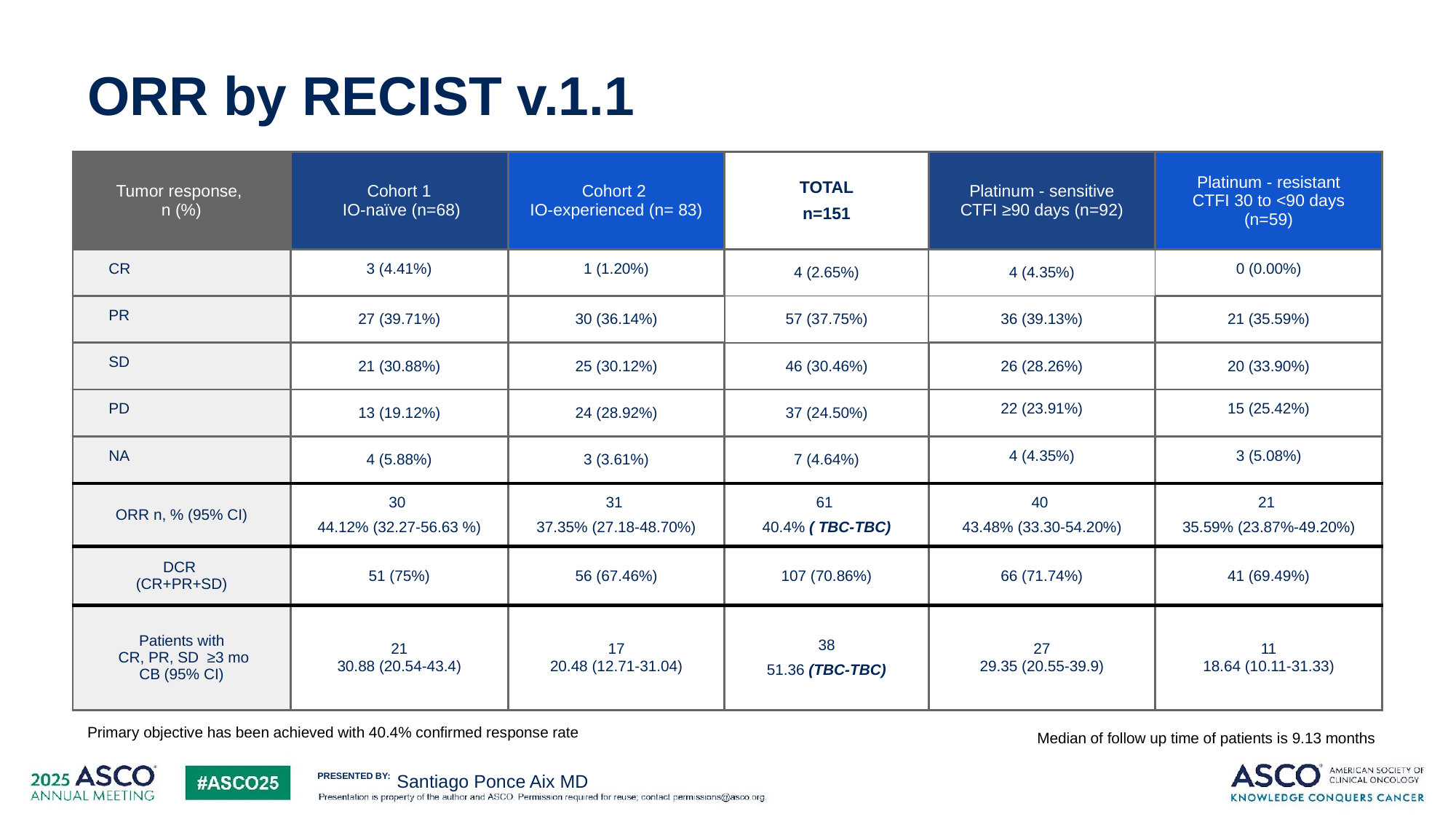

6
# ORR by RECIST v.1.1
| Tumor response, n (%) | Cohort 1 IO-naïve (n=68) | Cohort 2 IO-experienced (n= 83) | TOTAL n=151 | Platinum - sensitive CTFI ≥90 days (n=92) | Platinum - resistant CTFI 30 to <90 days (n=59) |
| --- | --- | --- | --- | --- | --- |
| CR | 3 (4.41%) | 1 (1.20%) | 4 (2.65%) | 4 (4.35%) | 0 (0.00%) |
| PR | 27 (39.71%) | 30 (36.14%) | 57 (37.75%) | 36 (39.13%) | 21 (35.59%) |
| SD | 21 (30.88%) | 25 (30.12%) | 46 (30.46%) | 26 (28.26%) | 20 (33.90%) |
| PD | 13 (19.12%) | 24 (28.92%) | 37 (24.50%) | 22 (23.91%) | 15 (25.42%) |
| NA | 4 (5.88%) | 3 (3.61%) | 7 (4.64%) | 4 (4.35%) | 3 (5.08%) |
| ORR n, % (95% CI) | 30 44.12% (32.27-56.63 %) | 31 37.35% (27.18-48.70%) | 61 40.4% ( TBC-TBC) | 40 43.48% (33.30-54.20%) | 21 35.59% (23.87%-49.20%) |
| DCR (CR+PR+SD) | 51 (75%) | 56 (67.46%) | 107 (70.86%) | 66 (71.74%) | 41 (69.49%) |
| Patients with CR, PR, SD ≥3 mo CB (95% CI) | 21 30.88 (20.54-43.4) | 17 20.48 (12.71-31.04) | 38 51.36 (TBC-TBC) | 27 29.35 (20.55-39.9) | 11 18.64 (10.11-31.33) |
Primary objective has been achieved with 40.4% confirmed response rate
Median of follow up time of patients is 9.13 months
Santiago Ponce Aix MD